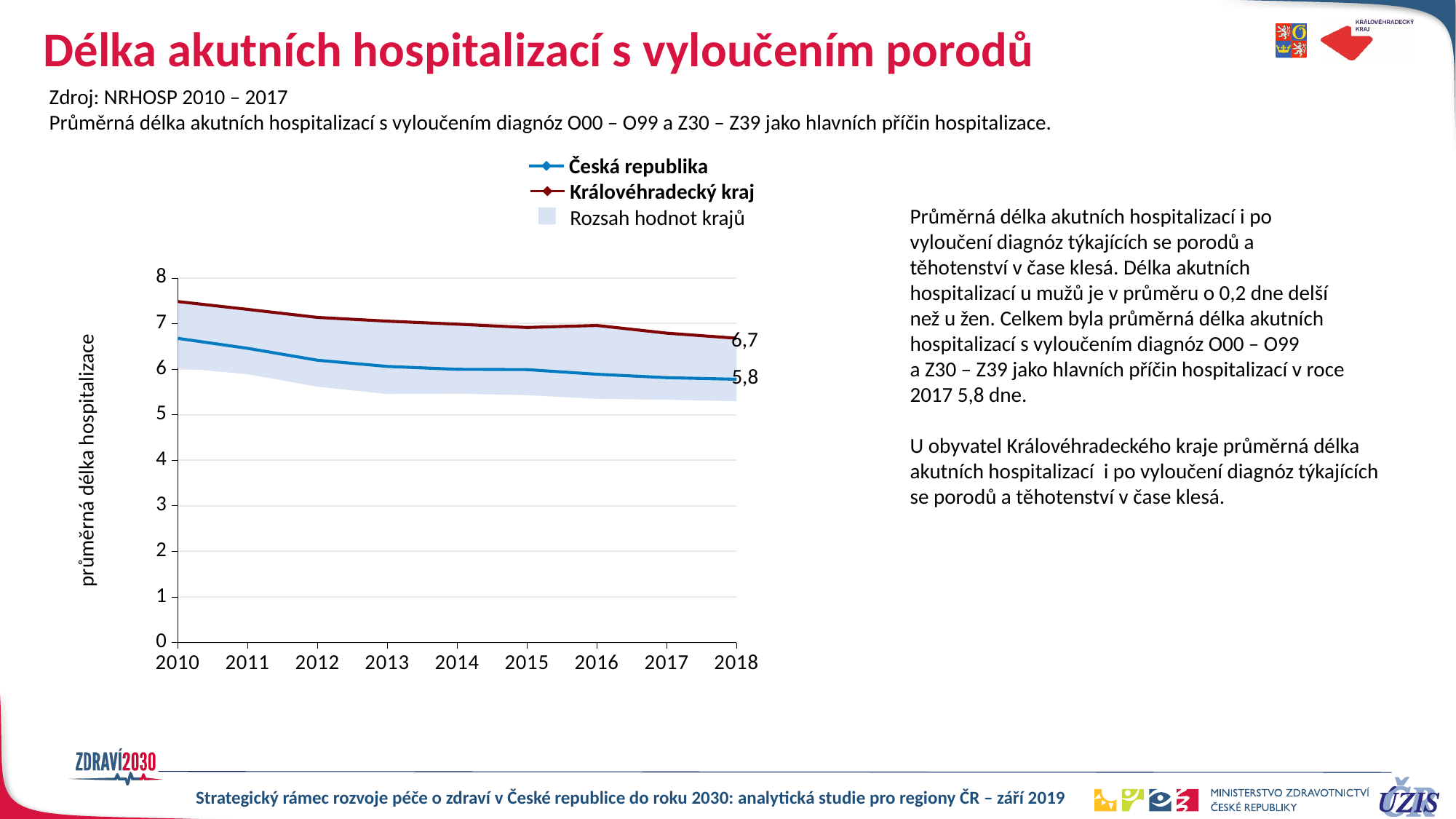

# Délka akutních hospitalizací s vyloučením porodů
Zdroj: NRHOSP 2010 – 2017
Průměrná délka akutních hospitalizací s vyloučením diagnóz O00 – O99 a Z30 – Z39 jako hlavních příčin hospitalizace.
Česká republika

Královéhradecký kraj

Průměrná délka akutních hospitalizací i po
vyloučení diagnóz týkajících se porodů a
těhotenství v čase klesá. Délka akutních
hospitalizací u mužů je v průměru o 0,2 dne delší
než u žen. Celkem byla průměrná délka akutních
hospitalizací s vyloučením diagnóz O00 – O99
a Z30 – Z39 jako hlavních příčin hospitalizací v roce
2017 5,8 dne.

U obyvatel Královéhradeckého kraje průměrná délka
akutních hospitalizací  i po vyloučení diagnóz týkajících
se porodů a těhotenství v čase klesá.

Rozsah hodnot krajů

### Chart

| Category | min | max (max-min) | Česká republika | Královéhradecký kraj |
|---|---|---|---|---|
| 2010 | 6.029143965793884 | 1.4539790784058573 | 6.675357962406527 | 7.483123044199742 |
| 2011 | 5.888253671882859 | 1.4231113696797841 | 6.4571052149180685 | 7.311365041562643 |
| 2012 | 5.614537200379915 | 1.5204567409539225 | 6.195169395006789 | 7.134993941333837 |
| 2013 | 5.453172863795989 | 1.5997467814175037 | 6.059151447426697 | 7.052919645213493 |
| 2014 | 5.461884827384334 | 1.5254844607651563 | 5.995921240458148 | 6.98736928814949 |
| 2015 | 5.4281829864107705 | 1.485908280218653 | 5.989379495915826 | 6.914091266629423 |
| 2016 | 5.348344916730706 | 1.6099022151104991 | 5.88730537088633 | 6.958247131841205 |
| 2017 | 5.328931293268978 | 1.4604273338700553 | 5.81294919331165 | 6.789358627139033 |
| 2018 | 5.294393768576464 | 1.3840416255050076 | 5.777669692728784 | 6.678435394081472 |
6,7
5,8
průměrná délka hospitalizace